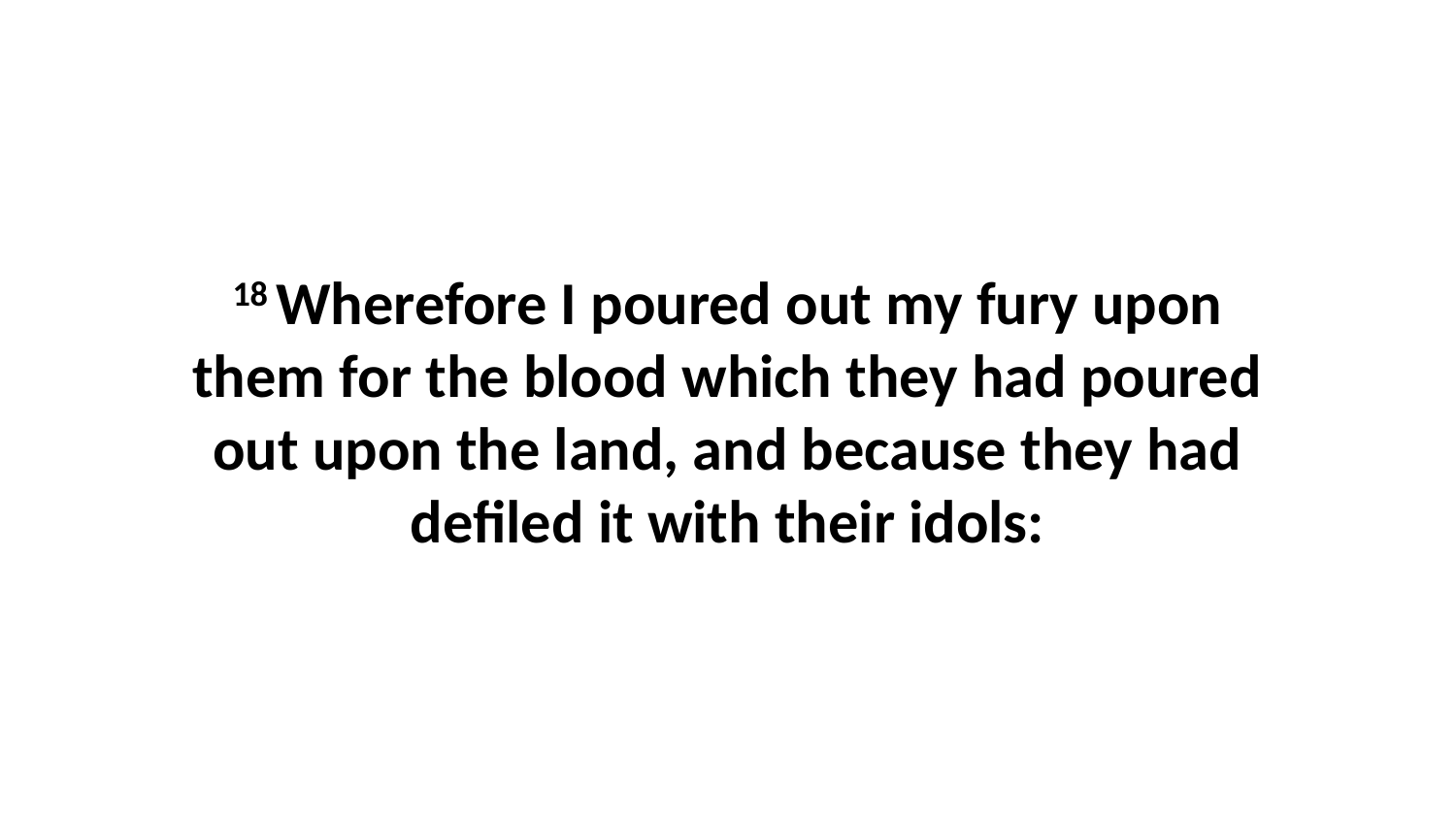

18 Wherefore I poured out my fury upon them for the blood which they had poured out upon the land, and because they had defiled it with their idols: